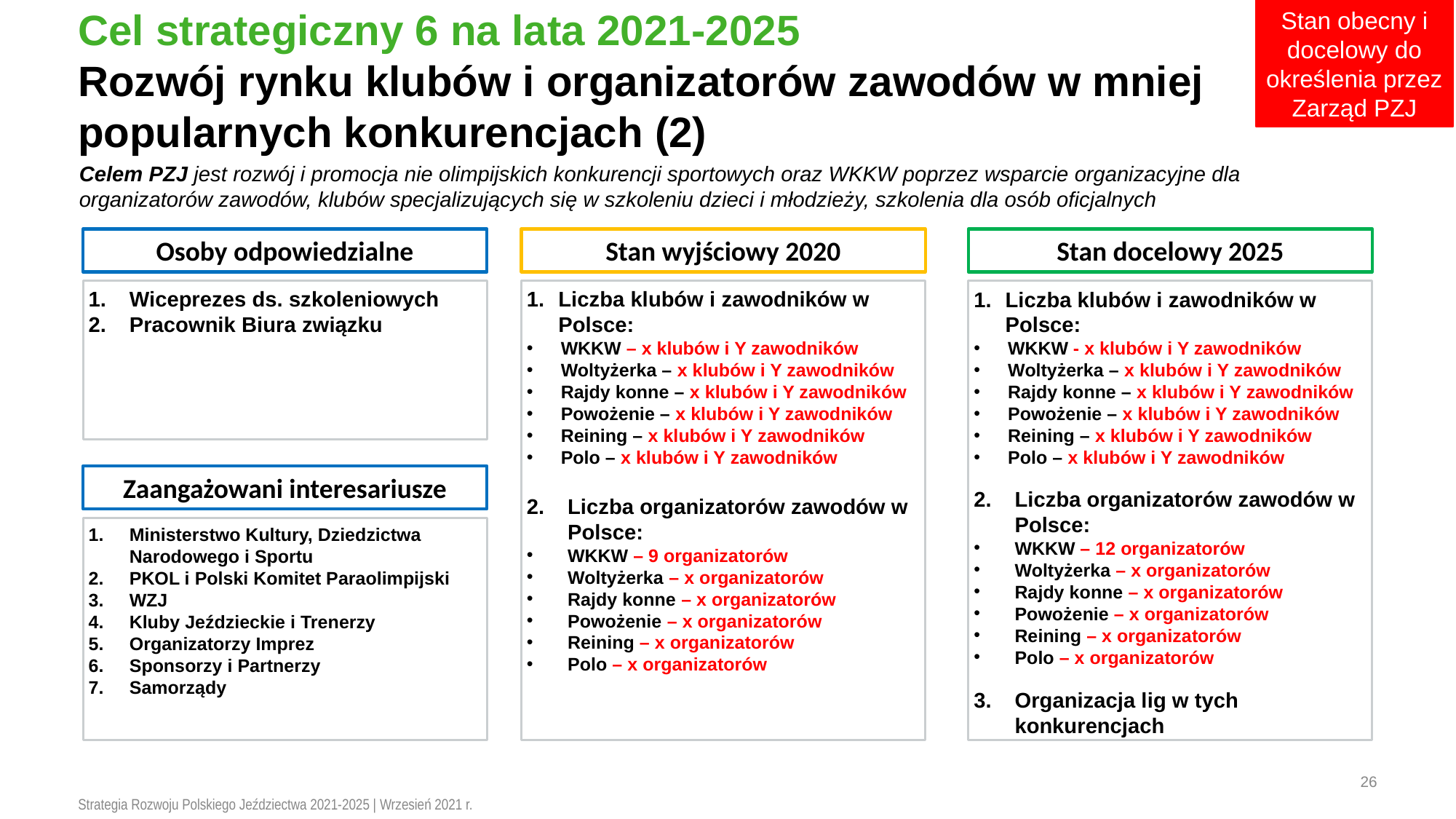

Stan obecny i docelowy do określenia przez Zarząd PZJ
# Cel strategiczny 6 na lata 2021-2025 Rozwój rynku klubów i organizatorów zawodów w mniej popularnych konkurencjach (2)
Celem PZJ jest rozwój i promocja nie olimpijskich konkurencji sportowych oraz WKKW poprzez wsparcie organizacyjne dla organizatorów zawodów, klubów specjalizujących się w szkoleniu dzieci i młodzieży, szkolenia dla osób oficjalnych
Osoby odpowiedzialne

Stan wyjściowy 2020

Stan docelowy 2025

Liczba klubów i zawodników w Polsce:
WKKW – x klubów i Y zawodników
Woltyżerka – x klubów i Y zawodników
Rajdy konne – x klubów i Y zawodników
Powożenie – x klubów i Y zawodników
Reining – x klubów i Y zawodników
Polo – x klubów i Y zawodników

Liczba organizatorów zawodów w Polsce:
WKKW – 9 organizatorów
Woltyżerka – x organizatorów
Rajdy konne – x organizatorów
Powożenie – x organizatorów
Reining – x organizatorów
Polo – x organizatorów

Liczba klubów i zawodników w Polsce:
WKKW - x klubów i Y zawodników
Woltyżerka – x klubów i Y zawodników
Rajdy konne – x klubów i Y zawodników
Powożenie – x klubów i Y zawodników
Reining – x klubów i Y zawodników
Polo – x klubów i Y zawodników

Liczba organizatorów zawodów w Polsce:
WKKW – 12 organizatorów
Woltyżerka – x organizatorów
Rajdy konne – x organizatorów
Powożenie – x organizatorów
Reining – x organizatorów
Polo – x organizatorów

Organizacja lig w tych konkurencjach

Wiceprezes ds. szkoleniowych
Pracownik Biura związku
Zaangażowani interesariusze

Ministerstwo Kultury, Dziedzictwa Narodowego i Sportu
PKOL i Polski Komitet Paraolimpijski
WZJ
Kluby Jeździeckie i Trenerzy
Organizatorzy Imprez
Sponsorzy i Partnerzy
Samorządy

26
Strategia Rozwoju Polskiego Jeździectwa 2021-2025 | Wrzesień 2021 r.